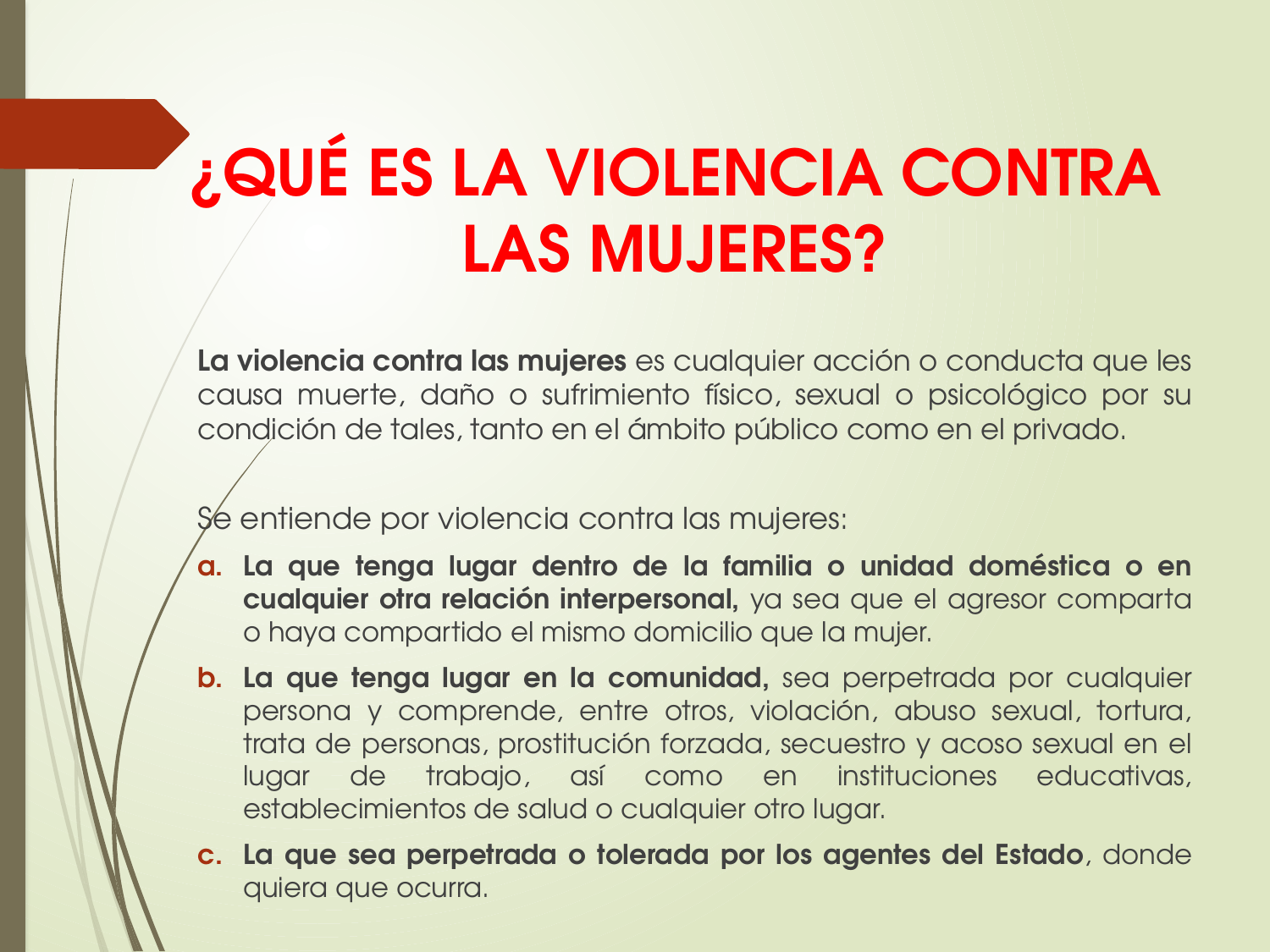

# ¿QUÉ ES LA VIOLENCIA CONTRA LAS MUJERES?
La violencia contra las mujeres es cualquier acción o conducta que les causa muerte, daño o sufrimiento físico, sexual o psicológico por su condición de tales, tanto en el ámbito público como en el privado.

Se entiende por violencia contra las mujeres:
La que tenga lugar dentro de la familia o unidad doméstica o en cualquier otra relación interpersonal, ya sea que el agresor comparta o haya compartido el mismo domicilio que la mujer.
La que tenga lugar en la comunidad, sea perpetrada por cualquier persona y comprende, entre otros, violación, abuso sexual, tortura, trata de personas, prostitución forzada, secuestro y acoso sexual en el lugar de trabajo, así como en instituciones educativas, establecimientos de salud o cualquier otro lugar.
La que sea perpetrada o tolerada por los agentes del Estado, donde quiera que ocurra.